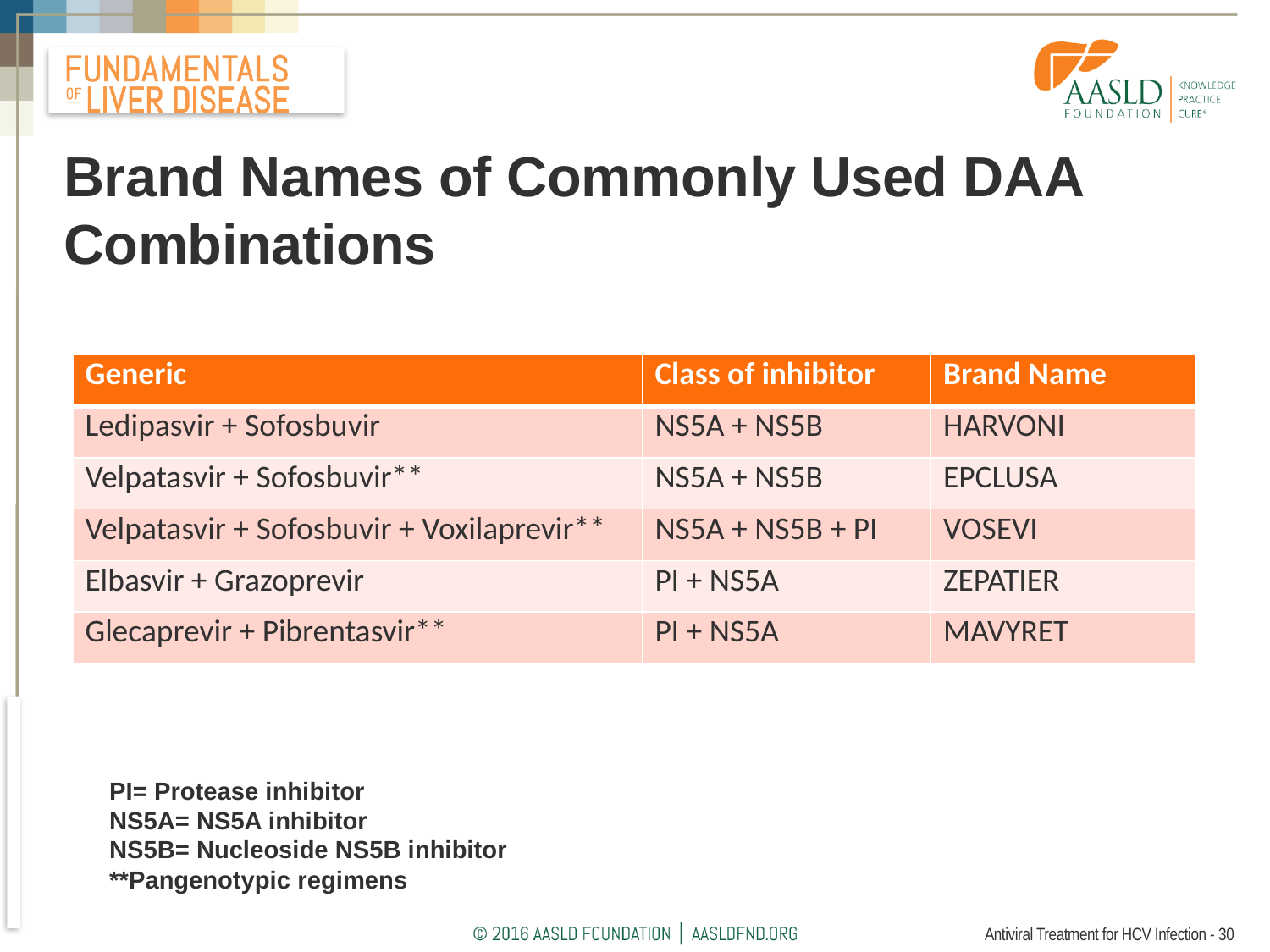

# Brand Names of Commonly Used DAA Combinations
| Generic | Class of inhibitor | Brand Name |
| --- | --- | --- |
| Ledipasvir + Sofosbuvir | NS5A + NS5B | HARVONI |
| Velpatasvir + Sofosbuvir\*\* | NS5A + NS5B | EPCLUSA |
| Velpatasvir + Sofosbuvir + Voxilaprevir\*\* | NS5A + NS5B + PI | VOSEVI |
| Elbasvir + Grazoprevir | PI + NS5A | ZEPATIER |
| Glecaprevir + Pibrentasvir\*\* | PI + NS5A | MAVYRET |
PI= Protease inhibitor
NS5A= NS5A inhibitor
NS5B= Nucleoside NS5B inhibitor
**Pangenotypic regimens